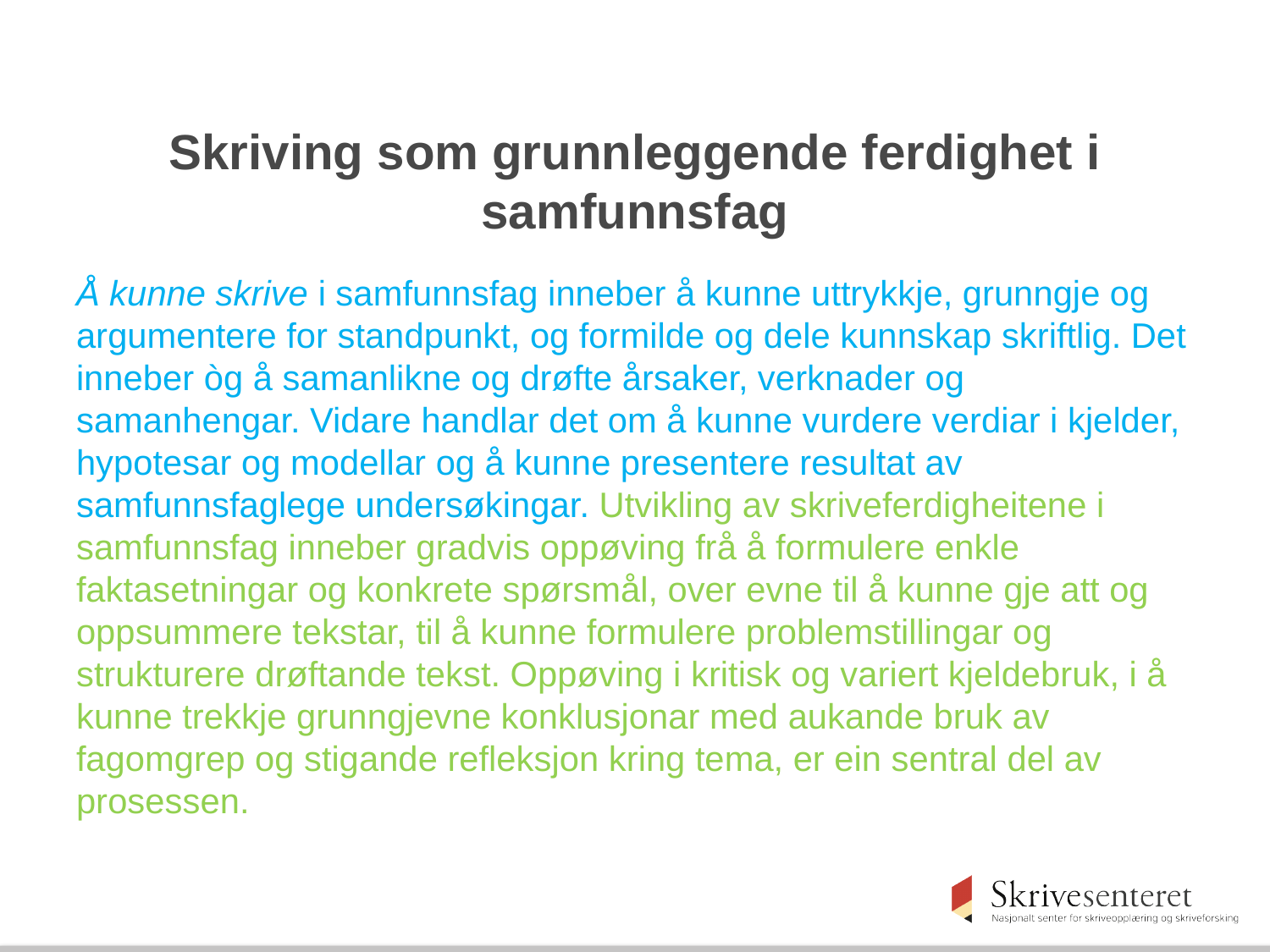

# Skriving som grunnleggende ferdighet i samfunnsfag
Å kunne skrive i samfunnsfag inneber å kunne uttrykkje, grunngje og argumentere for standpunkt, og formilde og dele kunnskap skriftlig. Det inneber òg å samanlikne og drøfte årsaker, verknader og samanhengar. Vidare handlar det om å kunne vurdere verdiar i kjelder, hypotesar og modellar og å kunne presentere resultat av samfunnsfaglege undersøkingar. Utvikling av skriveferdigheitene i samfunnsfag inneber gradvis oppøving frå å formulere enkle faktasetningar og konkrete spørsmål, over evne til å kunne gje att og oppsummere tekstar, til å kunne formulere problemstillingar og strukturere drøftande tekst. Oppøving i kritisk og variert kjeldebruk, i å kunne trekkje grunngjevne konklusjonar med aukande bruk av fagomgrep og stigande refleksjon kring tema, er ein sentral del av prosessen.